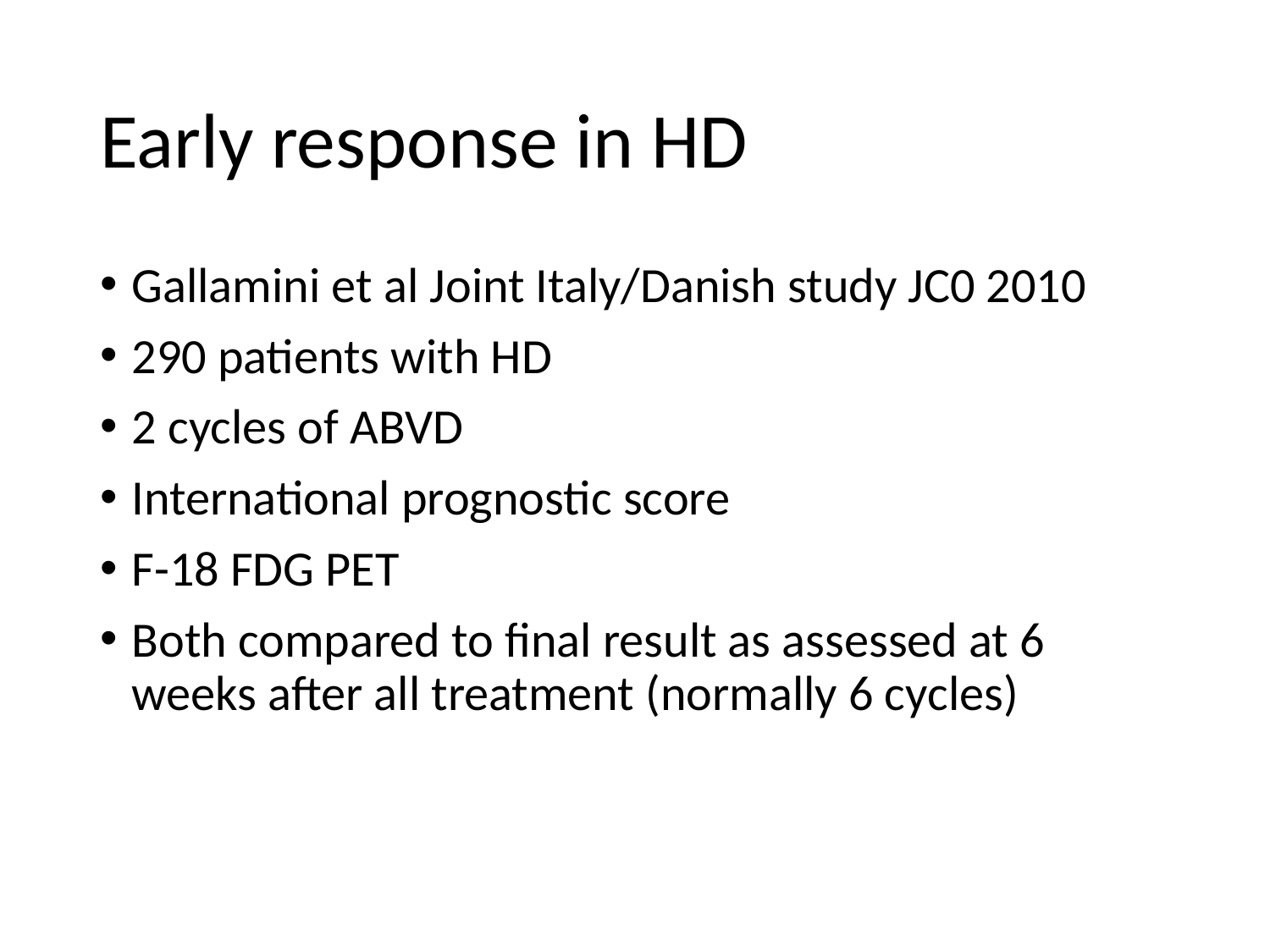

# Early response in HD
Gallamini et al Joint Italy/Danish study JC0 2010
290 patients with HD
2 cycles of ABVD
International prognostic score
F-18 FDG PET
Both compared to final result as assessed at 6 weeks after all treatment (normally 6 cycles)